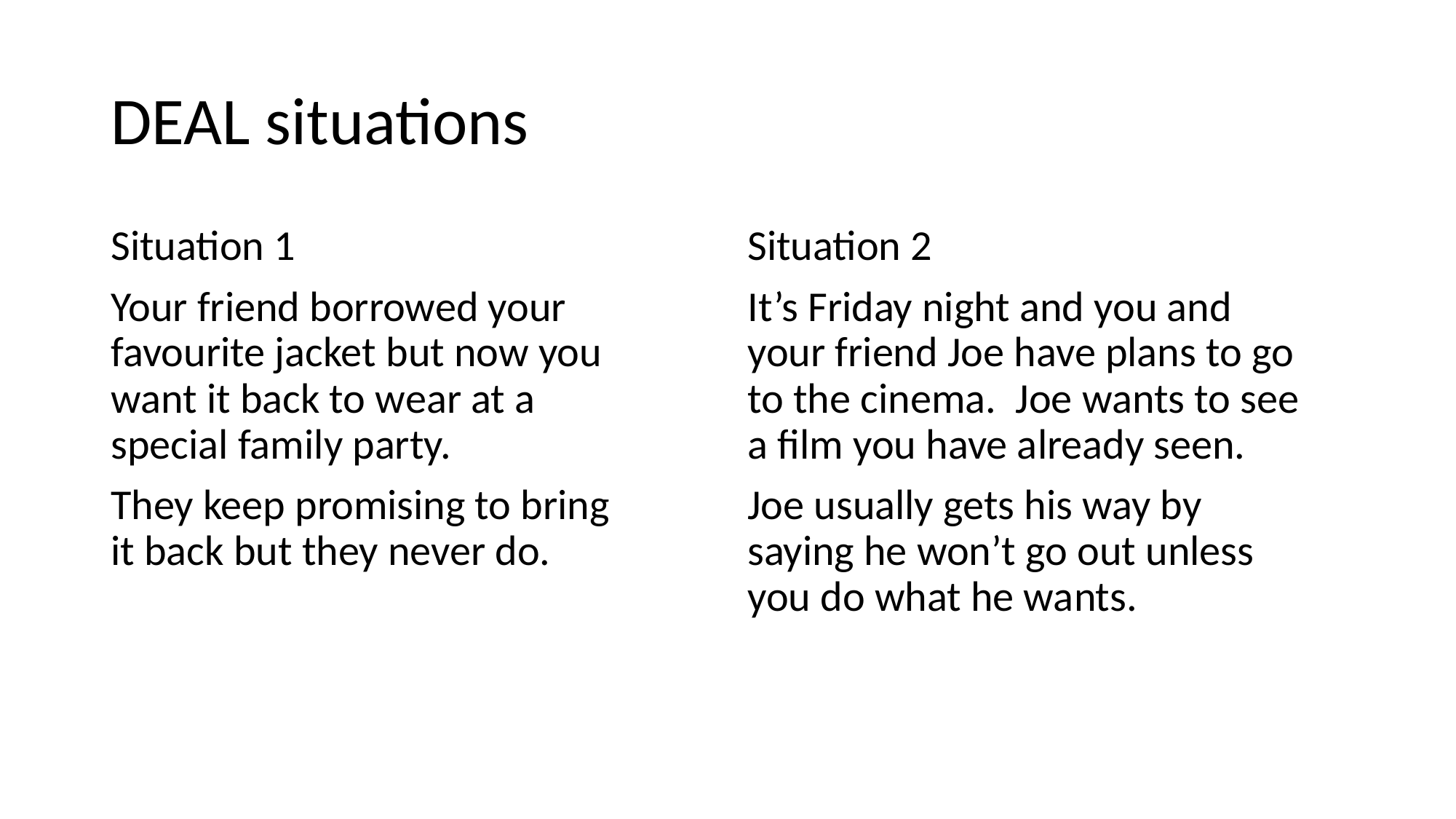

# DEAL situations
Situation 1
Your friend borrowed your favourite jacket but now you want it back to wear at a special family party.
They keep promising to bring it back but they never do.
Situation 2
It’s Friday night and you and your friend Joe have plans to go to the cinema.  Joe wants to see a film you have already seen.
Joe usually gets his way by saying he won’t go out unless you do what he wants.